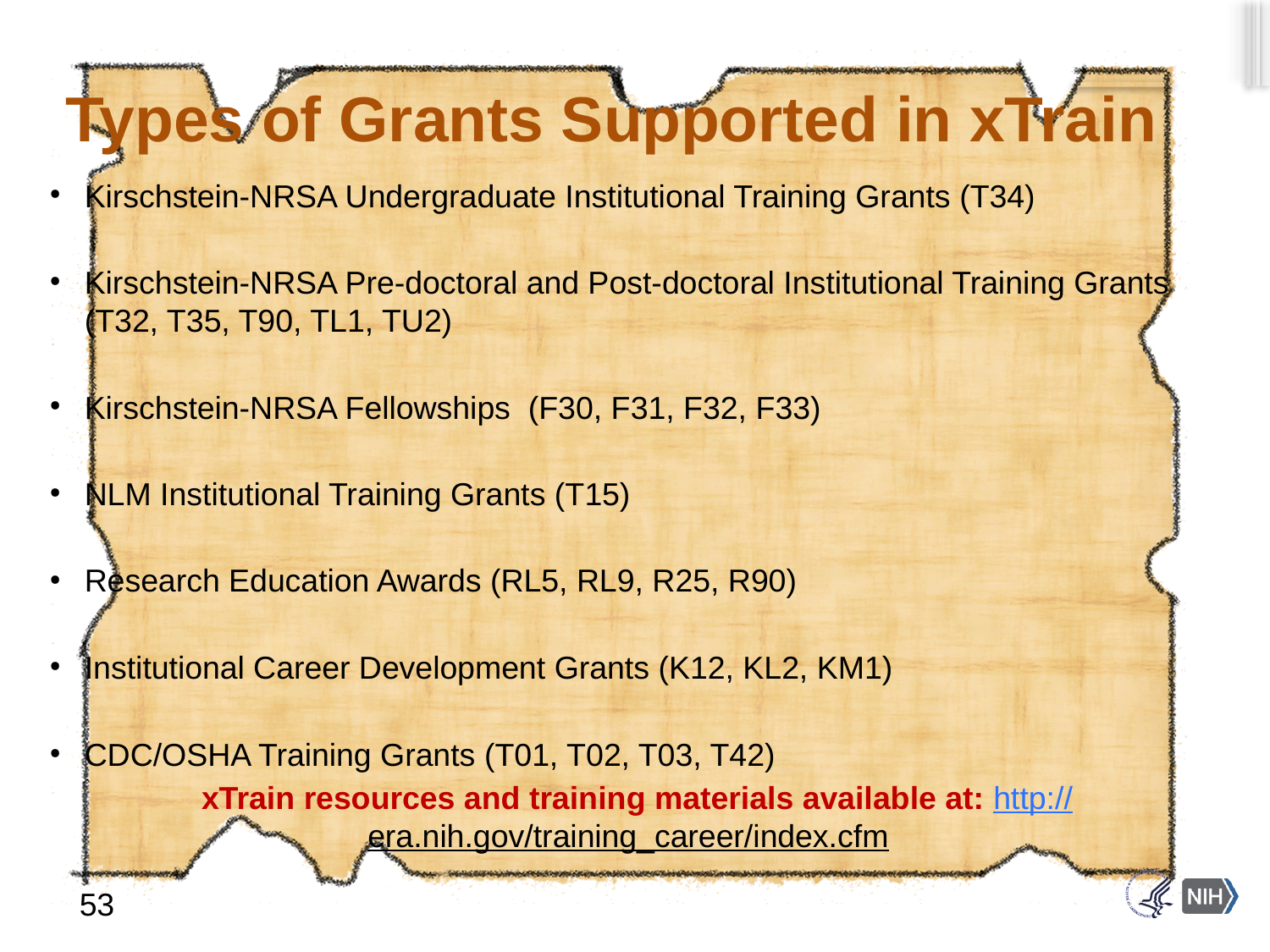

# Types of Grants Supported in xTrain
Kirschstein-NRSA Undergraduate Institutional Training Grants (T34)

Kirschstein-NRSA Pre-doctoral and Post-doctoral Institutional Training Grants (T32, T35, T90, TL1, TU2)

Kirschstein-NRSA Fellowships  (F30, F31, F32, F33)

NLM Institutional Training Grants (T15)

Research Education Awards (RL5, RL9, R25, R90)

Institutional Career Development Grants (K12, KL2, KM1)

CDC/OSHA Training Grants (T01, T02, T03, T42)
xTrain resources and training materials available at: http://era.nih.gov/training_career/index.cfm
53